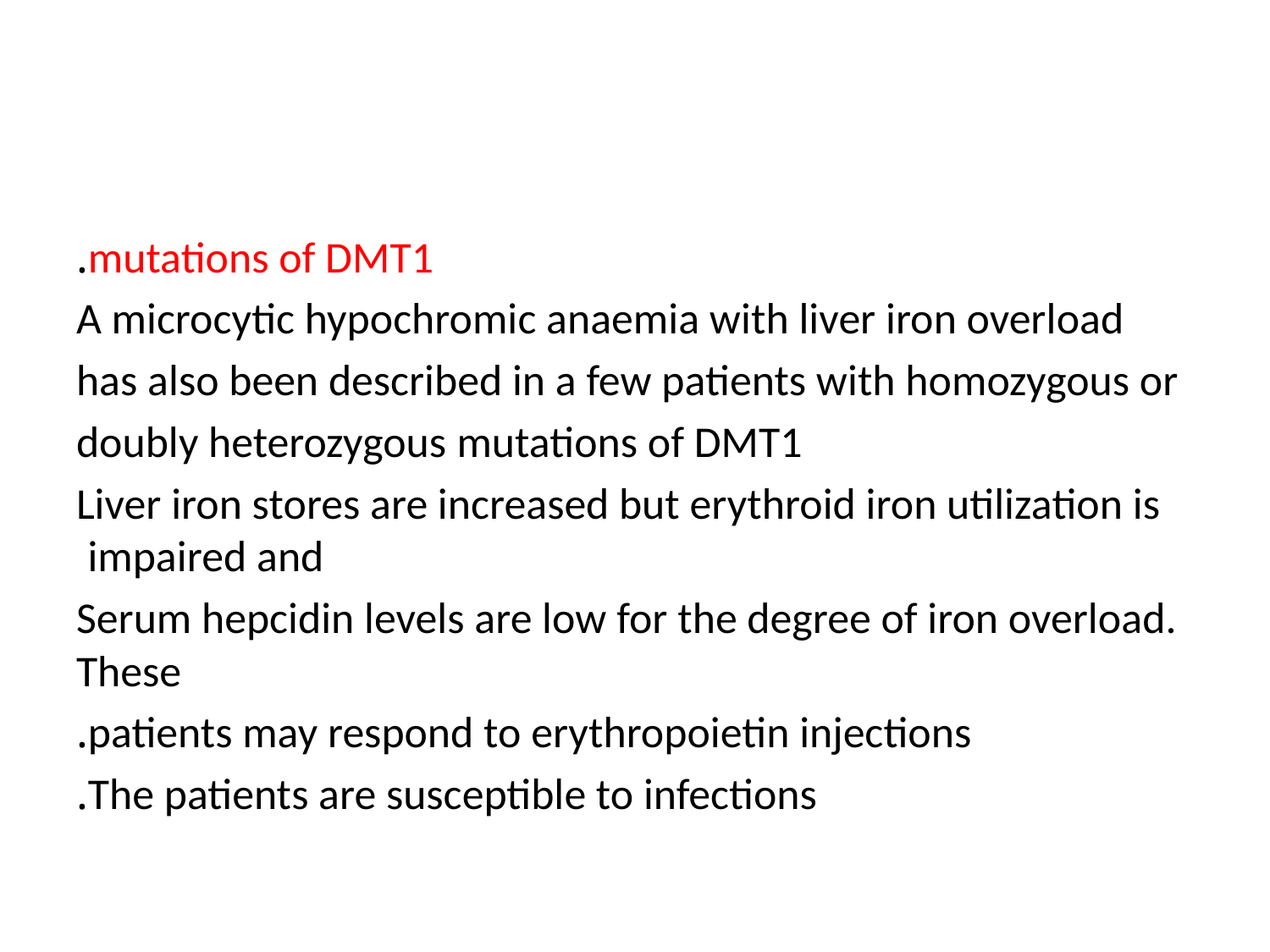

#
mutations of DMT1.
A microcytic hypochromic anaemia with liver iron overload
has also been described in a few patients with homozygous or
doubly heterozygous mutations of DMT1
 Liver iron stores are increased but erythroid iron utilization is impaired and
Serum hepcidin levels are low for the degree of iron overload. These
patients may respond to erythropoietin injections.
 The patients are susceptible to infections.